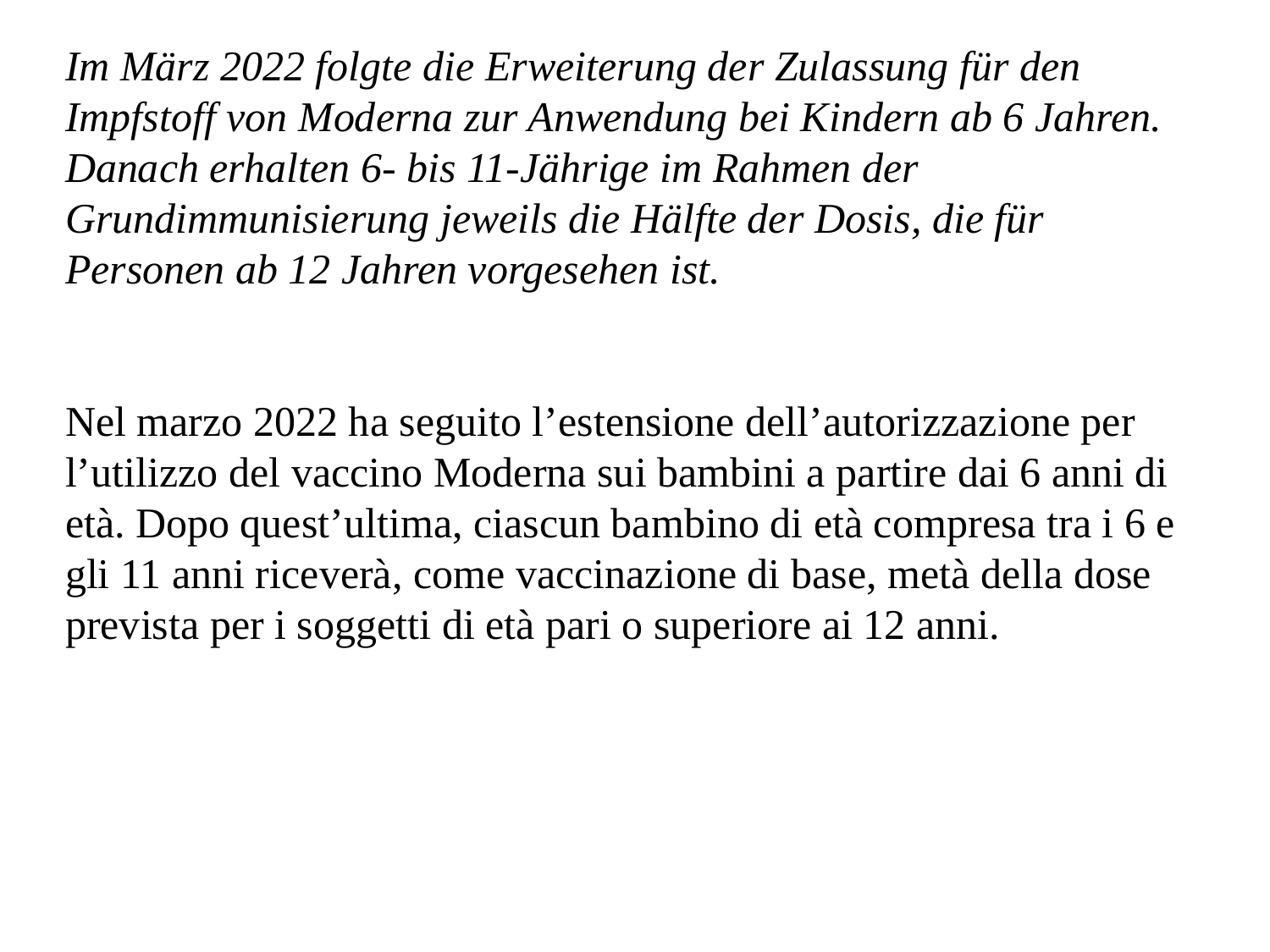

Im März 2022 folgte die Erweiterung der Zulassung für den Impfstoff von Moderna zur Anwendung bei Kindern ab 6 Jahren. Danach erhalten 6- bis 11-Jährige im Rahmen der Grundimmunisierung jeweils die Hälfte der Dosis, die für Personen ab 12 Jahren vorgesehen ist.

Nel marzo 2022 ha seguito l’estensione dell’autorizzazione per l’utilizzo del vaccino Moderna sui bambini a partire dai 6 anni di età. Dopo quest’ultima, ciascun bambino di età compresa tra i 6 e gli 11 anni riceverà, come vaccinazione di base, metà della dose prevista per i soggetti di età pari o superiore ai 12 anni.